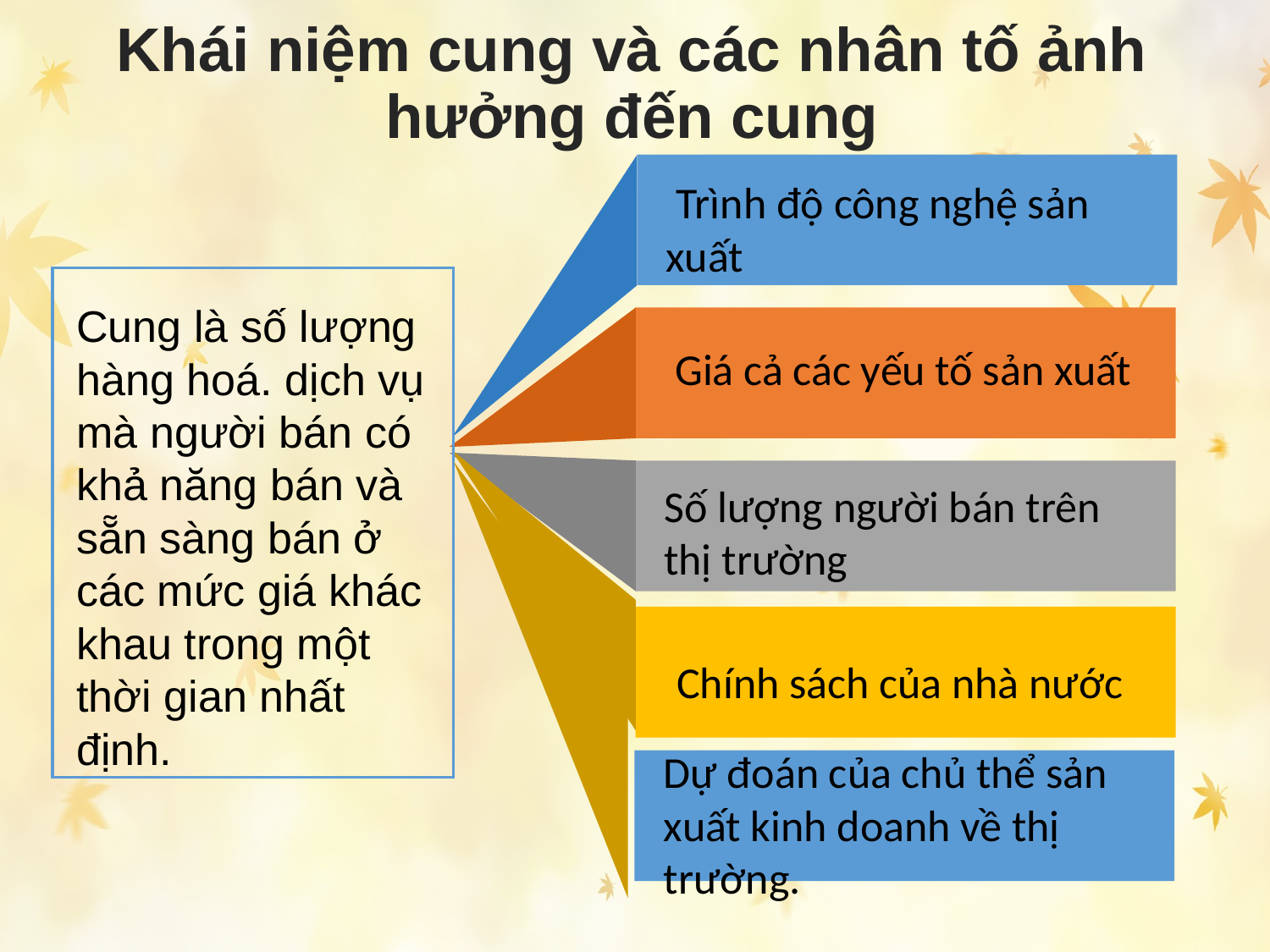

Khái niệm cung và các nhân tố ảnh hưởng đến cung

 Trình độ công nghệ sản xuất

Cung là số lượng hàng hoá. dịch vụ mà người bán có khả năng bán và sẵn sàng bán ở các mức giá khác khau trong một thời gian nhất định.

Giá cả các yếu tố sản xuất

Số lượng người bán trên thị trường

Chính sách của nhà nước
Dự đoán của chủ thể sản xuất kinh doanh về thị trường.